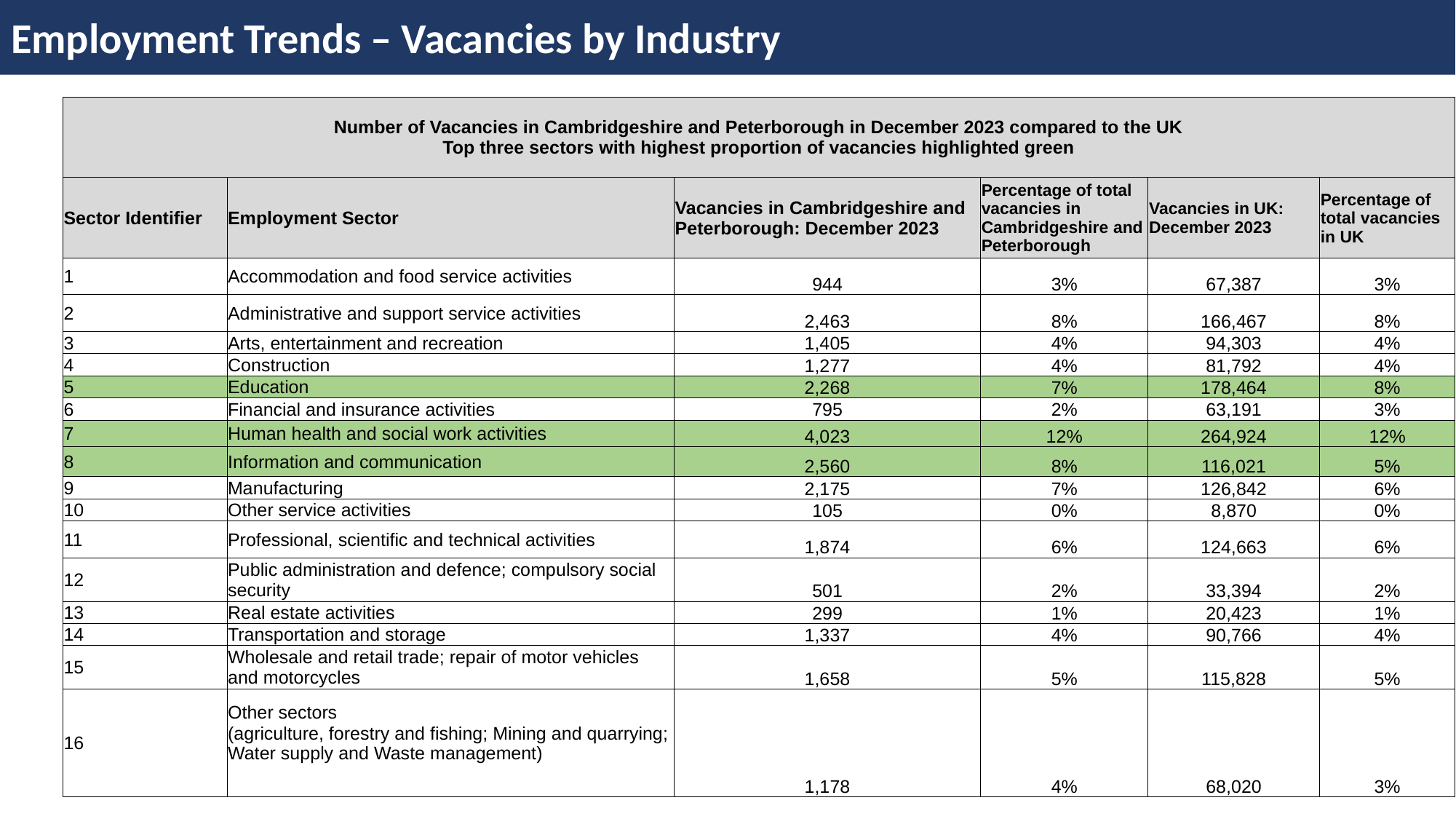

Employment Trends – Vacancies by Industry
| Number of Vacancies in Cambridgeshire and Peterborough in December 2023 compared to the UK Top three sectors with highest proportion of vacancies highlighted green |  |  |  |  |  |
| --- | --- | --- | --- | --- | --- |
| Sector Identifier | Employment Sector | Vacancies in Cambridgeshire and Peterborough: December 2023 | Percentage of total vacancies in Cambridgeshire and Peterborough | Vacancies in UK: December 2023 | Percentage of total vacancies in UK |
| 1 | Accommodation and food service activities | 944 | 3% | 67,387 | 3% |
| 2 | Administrative and support service activities | 2,463 | 8% | 166,467 | 8% |
| 3 | Arts, entertainment and recreation | 1,405 | 4% | 94,303 | 4% |
| 4 | Construction | 1,277 | 4% | 81,792 | 4% |
| 5 | Education | 2,268 | 7% | 178,464 | 8% |
| 6 | Financial and insurance activities | 795 | 2% | 63,191 | 3% |
| 7 | Human health and social work activities | 4,023 | 12% | 264,924 | 12% |
| 8 | Information and communication | 2,560 | 8% | 116,021 | 5% |
| 9 | Manufacturing | 2,175 | 7% | 126,842 | 6% |
| 10 | Other service activities | 105 | 0% | 8,870 | 0% |
| 11 | Professional, scientific and technical activities | 1,874 | 6% | 124,663 | 6% |
| 12 | Public administration and defence; compulsory social security | 501 | 2% | 33,394 | 2% |
| 13 | Real estate activities | 299 | 1% | 20,423 | 1% |
| 14 | Transportation and storage | 1,337 | 4% | 90,766 | 4% |
| 15 | Wholesale and retail trade; repair of motor vehicles and motorcycles | 1,658 | 5% | 115,828 | 5% |
| 16 | Other sectors (agriculture, forestry and fishing; Mining and quarrying; Water supply and Waste management) | 1,178 | 4% | 68,020 | 3% |